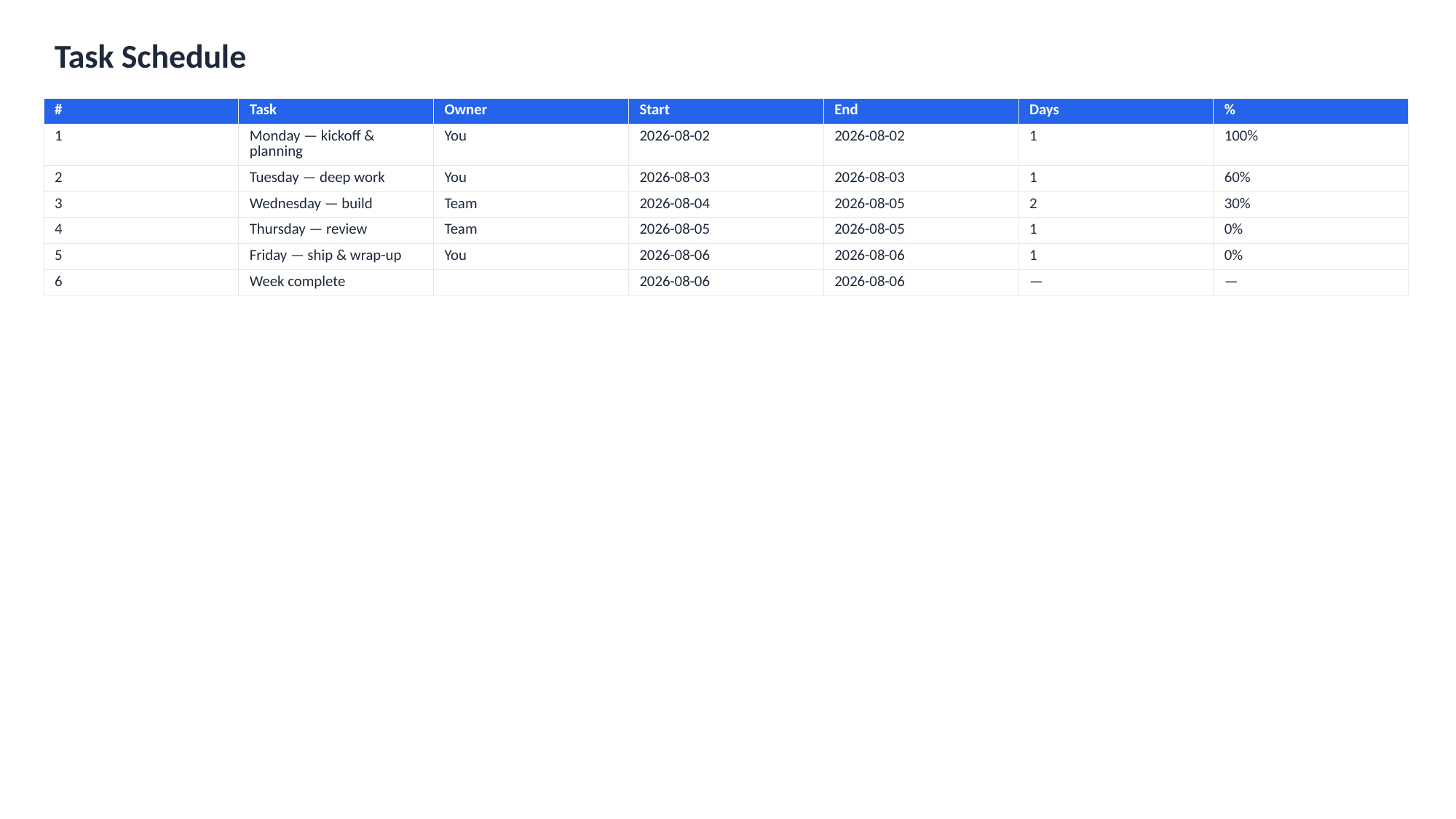

Task Schedule
| # | Task | Owner | Start | End | Days | % |
| --- | --- | --- | --- | --- | --- | --- |
| 1 | Monday — kickoff & planning | You | 2026-08-02 | 2026-08-02 | 1 | 100% |
| 2 | Tuesday — deep work | You | 2026-08-03 | 2026-08-03 | 1 | 60% |
| 3 | Wednesday — build | Team | 2026-08-04 | 2026-08-05 | 2 | 30% |
| 4 | Thursday — review | Team | 2026-08-05 | 2026-08-05 | 1 | 0% |
| 5 | Friday — ship & wrap-up | You | 2026-08-06 | 2026-08-06 | 1 | 0% |
| 6 | Week complete |  | 2026-08-06 | 2026-08-06 | — | — |